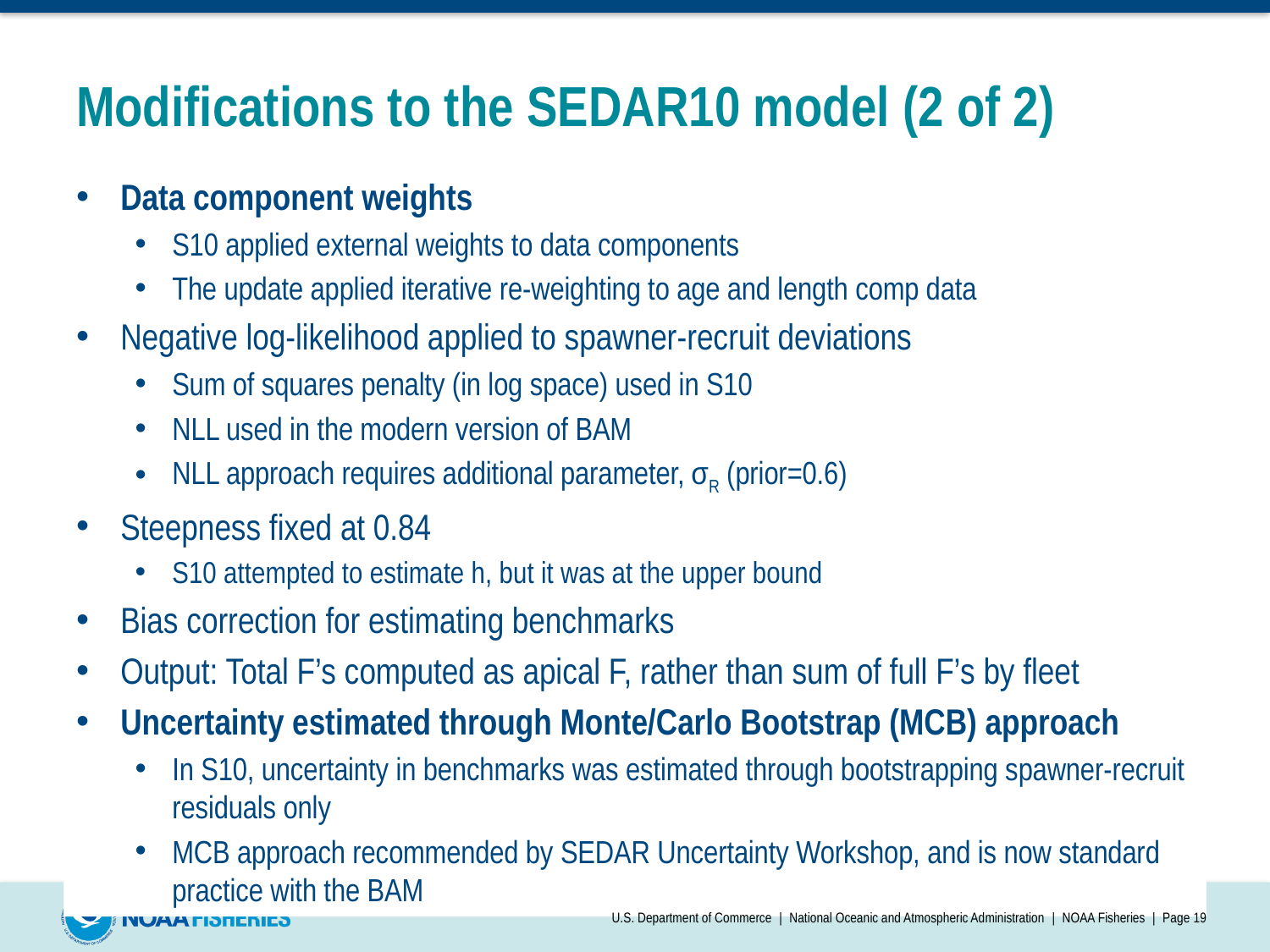

# Modifications to the SEDAR10 model (2 of 2)
Data component weights
S10 applied external weights to data components
The update applied iterative re-weighting to age and length comp data
Negative log-likelihood applied to spawner-recruit deviations
Sum of squares penalty (in log space) used in S10
NLL used in the modern version of BAM
NLL approach requires additional parameter, σR (prior=0.6)
Steepness fixed at 0.84
S10 attempted to estimate h, but it was at the upper bound
Bias correction for estimating benchmarks
Output: Total F’s computed as apical F, rather than sum of full F’s by fleet
Uncertainty estimated through Monte/Carlo Bootstrap (MCB) approach
In S10, uncertainty in benchmarks was estimated through bootstrapping spawner-recruit residuals only
MCB approach recommended by SEDAR Uncertainty Workshop, and is now standard practice with the BAM

U.S. Department of Commerce | National Oceanic and Atmospheric Administration | NOAA Fisheries | Page 19